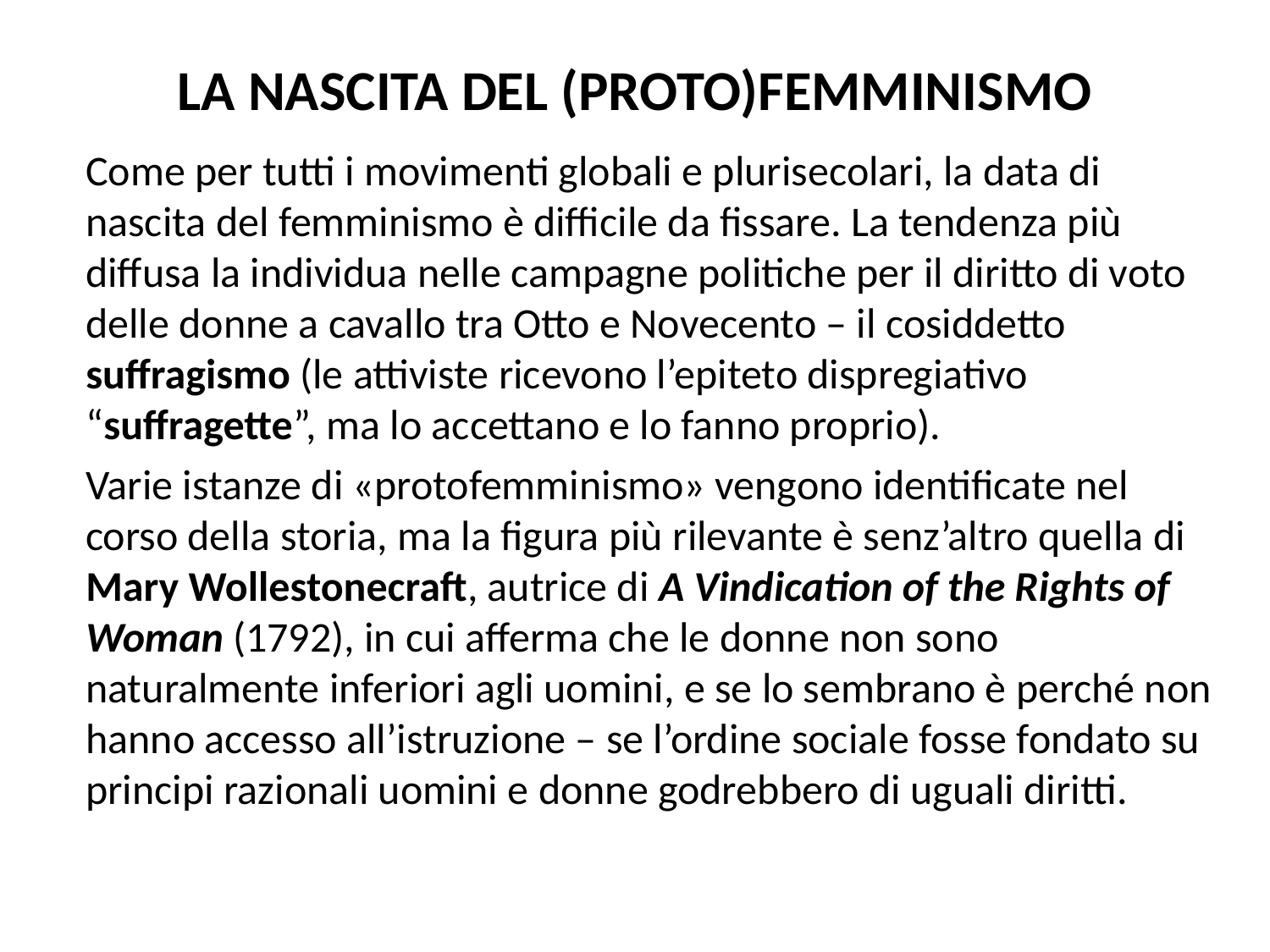

# LA NASCITA DEL (PROTO)FEMMINISMO
Come per tutti i movimenti globali e plurisecolari, la data di nascita del femminismo è difficile da fissare. La tendenza più diffusa la individua nelle campagne politiche per il diritto di voto delle donne a cavallo tra Otto e Novecento – il cosiddetto suffragismo (le attiviste ricevono l’epiteto dispregiativo “suffragette”, ma lo accettano e lo fanno proprio).
Varie istanze di «protofemminismo» vengono identificate nel corso della storia, ma la figura più rilevante è senz’altro quella di Mary Wollestonecraft, autrice di A Vindication of the Rights of Woman (1792), in cui afferma che le donne non sono naturalmente inferiori agli uomini, e se lo sembrano è perché non hanno accesso all’istruzione – se l’ordine sociale fosse fondato su principi razionali uomini e donne godrebbero di uguali diritti.